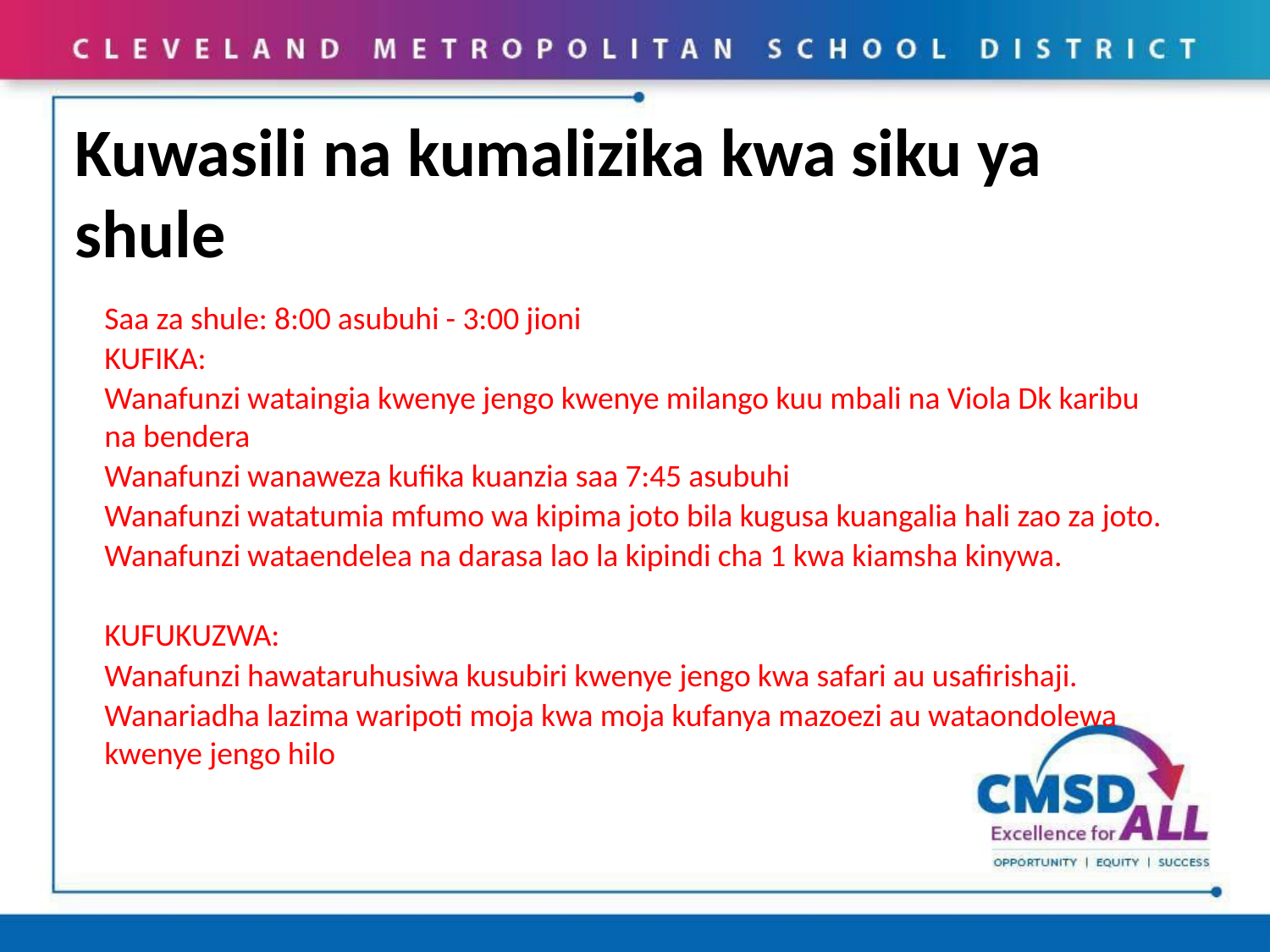

# Kuwasili na kumalizika kwa siku ya  shule
Saa za shule: 8:00 asubuhi - 3:00 jioni
KUFIKA:
Wanafunzi wataingia kwenye jengo kwenye milango kuu mbali na Viola Dk karibu na bendera
Wanafunzi wanaweza kufika kuanzia saa 7:45 asubuhi
Wanafunzi watatumia mfumo wa kipima joto bila kugusa kuangalia hali zao za joto.
Wanafunzi wataendelea na darasa lao la kipindi cha 1 kwa kiamsha kinywa.

KUFUKUZWA:
Wanafunzi hawataruhusiwa kusubiri kwenye jengo kwa safari au usafirishaji.
Wanariadha lazima waripoti moja kwa moja kufanya mazoezi au wataondolewa kwenye jengo hilo